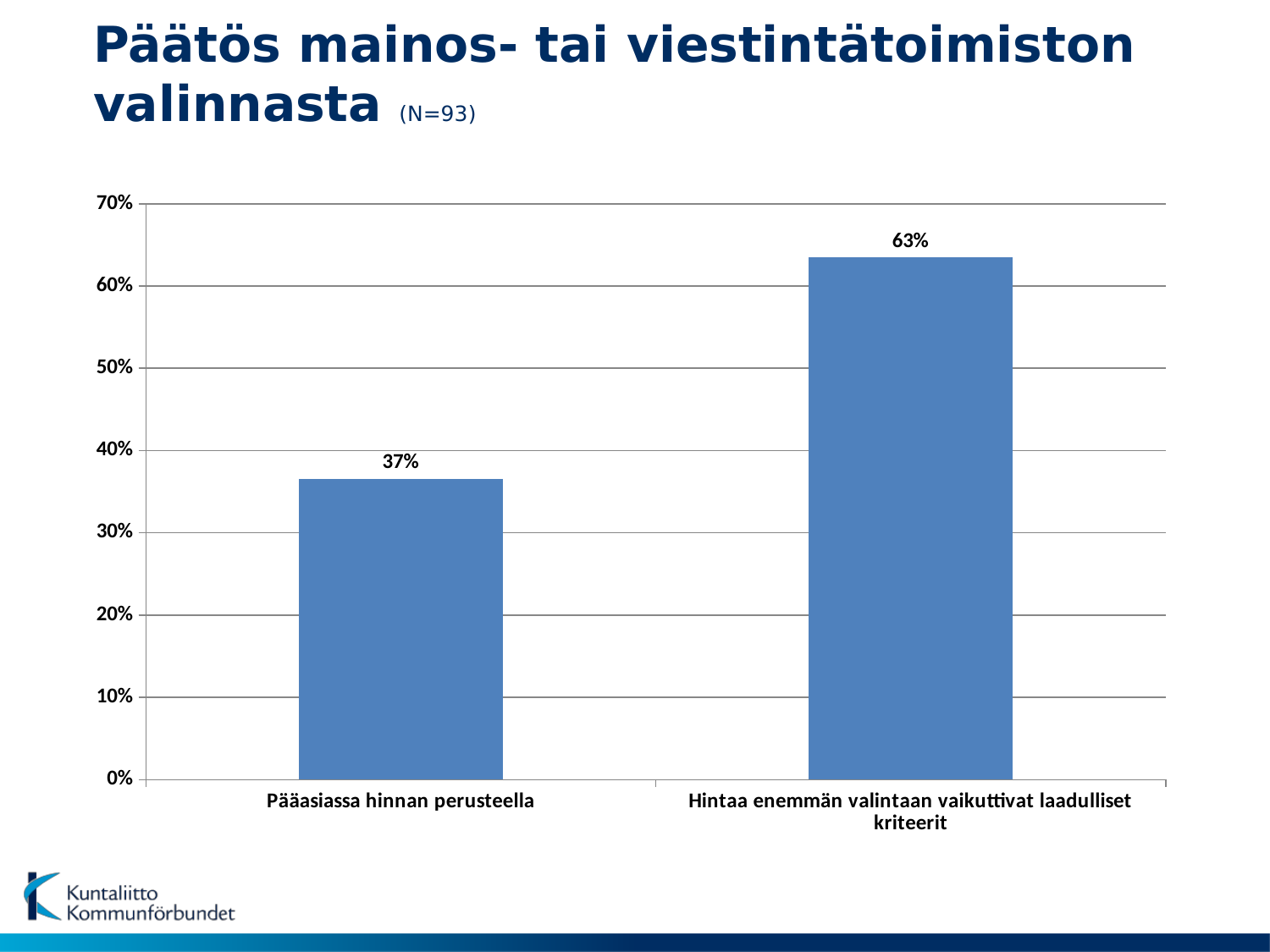

# Päätös mainos- tai viestintätoimiston valinnasta (N=93)

### Chart

| Category |  |
|---|---|
| Pääasiassa hinnan perusteella | 0.365591 |
| Hintaa enemmän valintaan vaikuttivat laadulliset kriteerit | 0.6344090000000001 |